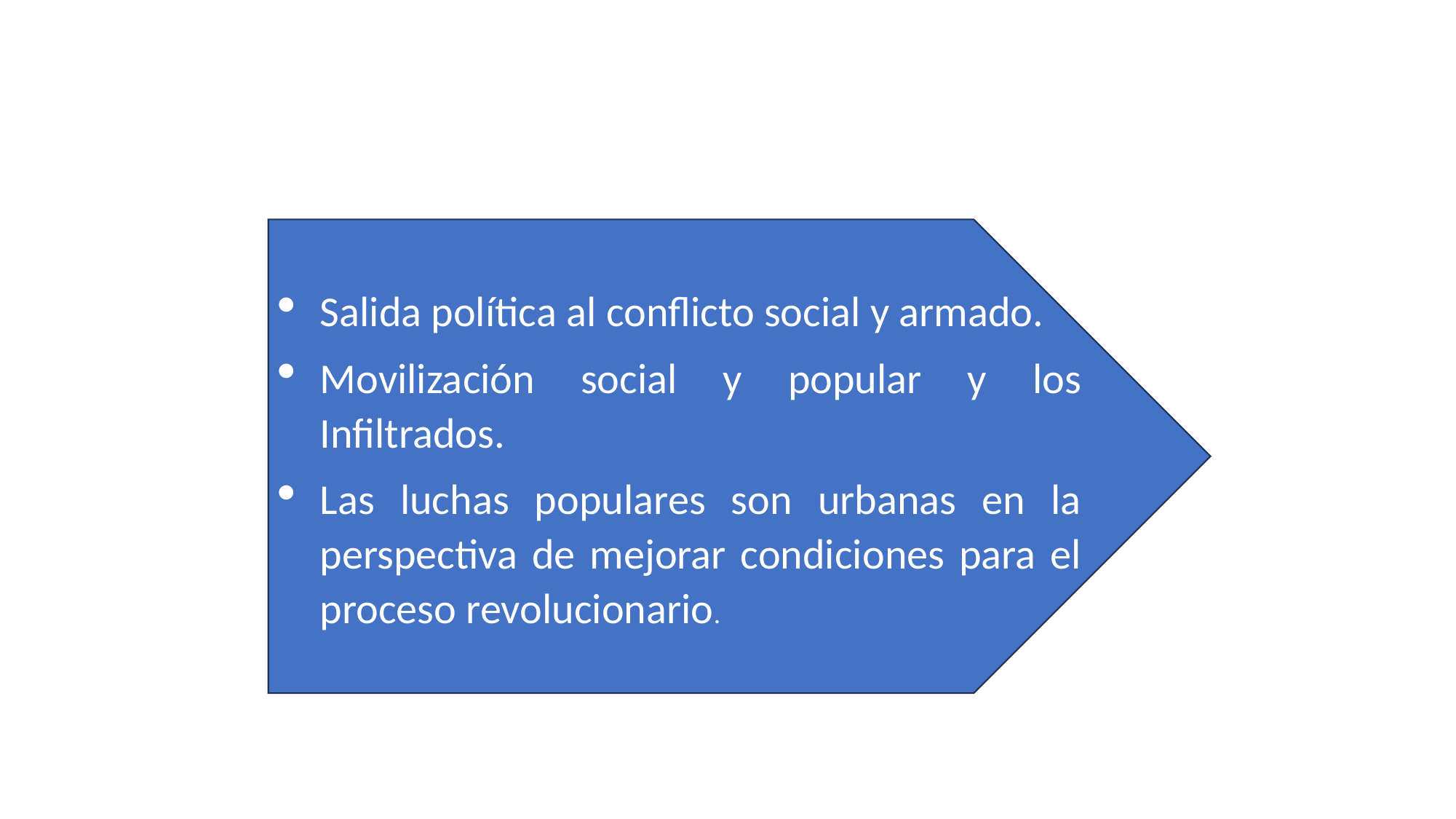

Salida política al conflicto social y armado.
Movilización social y popular y los Infiltrados.
Las luchas populares son urbanas en la perspectiva de mejorar condiciones para el proceso revolucionario.